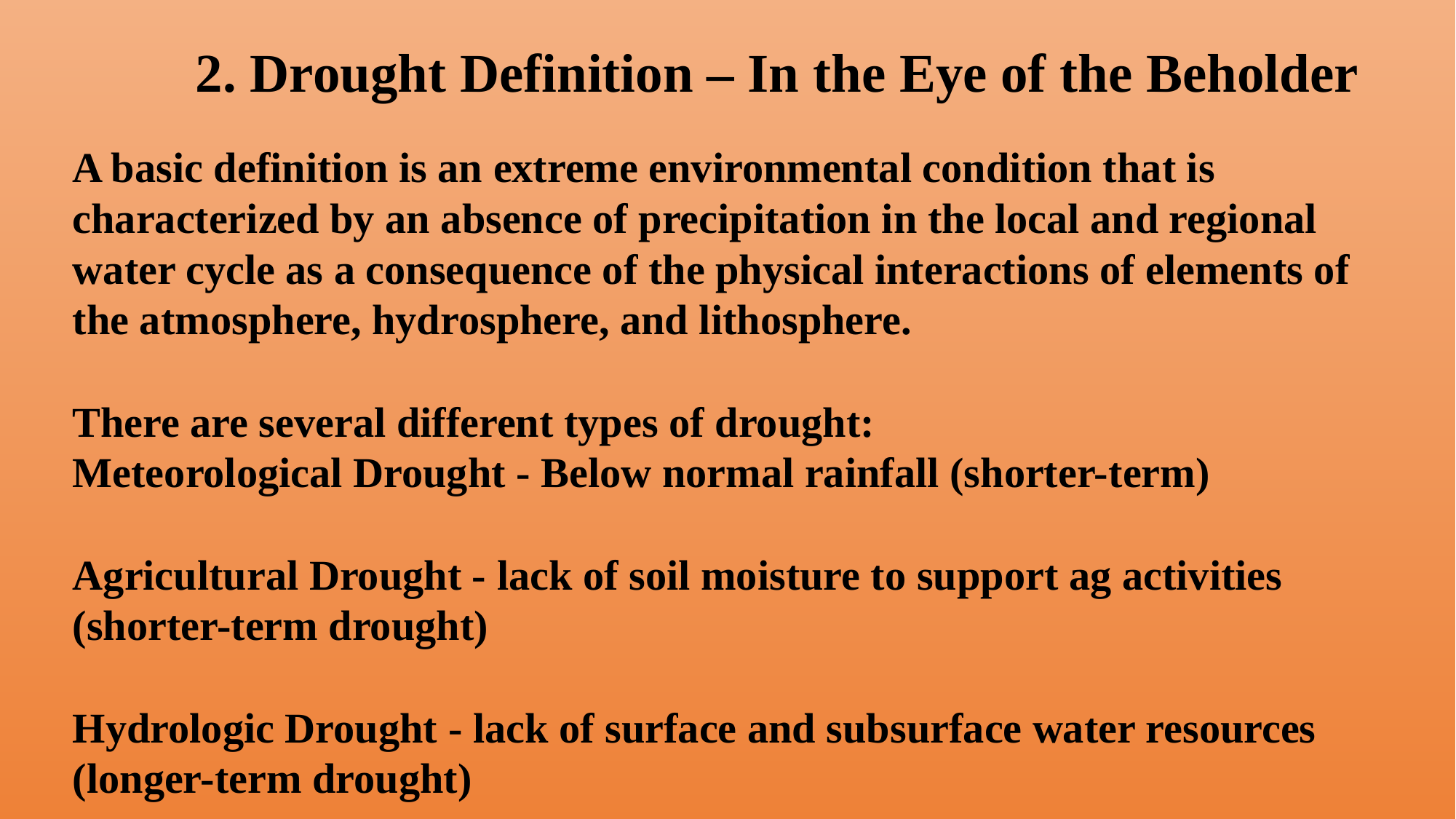

2. Drought Definition – In the Eye of the Beholder
A basic definition is an extreme environmental condition that is characterized by an absence of precipitation in the local and regional water cycle as a consequence of the physical interactions of elements of the atmosphere, hydrosphere, and lithosphere.

There are several different types of drought:
Meteorological Drought - Below normal rainfall (shorter-term)

Agricultural Drought - lack of soil moisture to support ag activities (shorter-term drought)

Hydrologic Drought - lack of surface and subsurface water resources (longer-term drought)